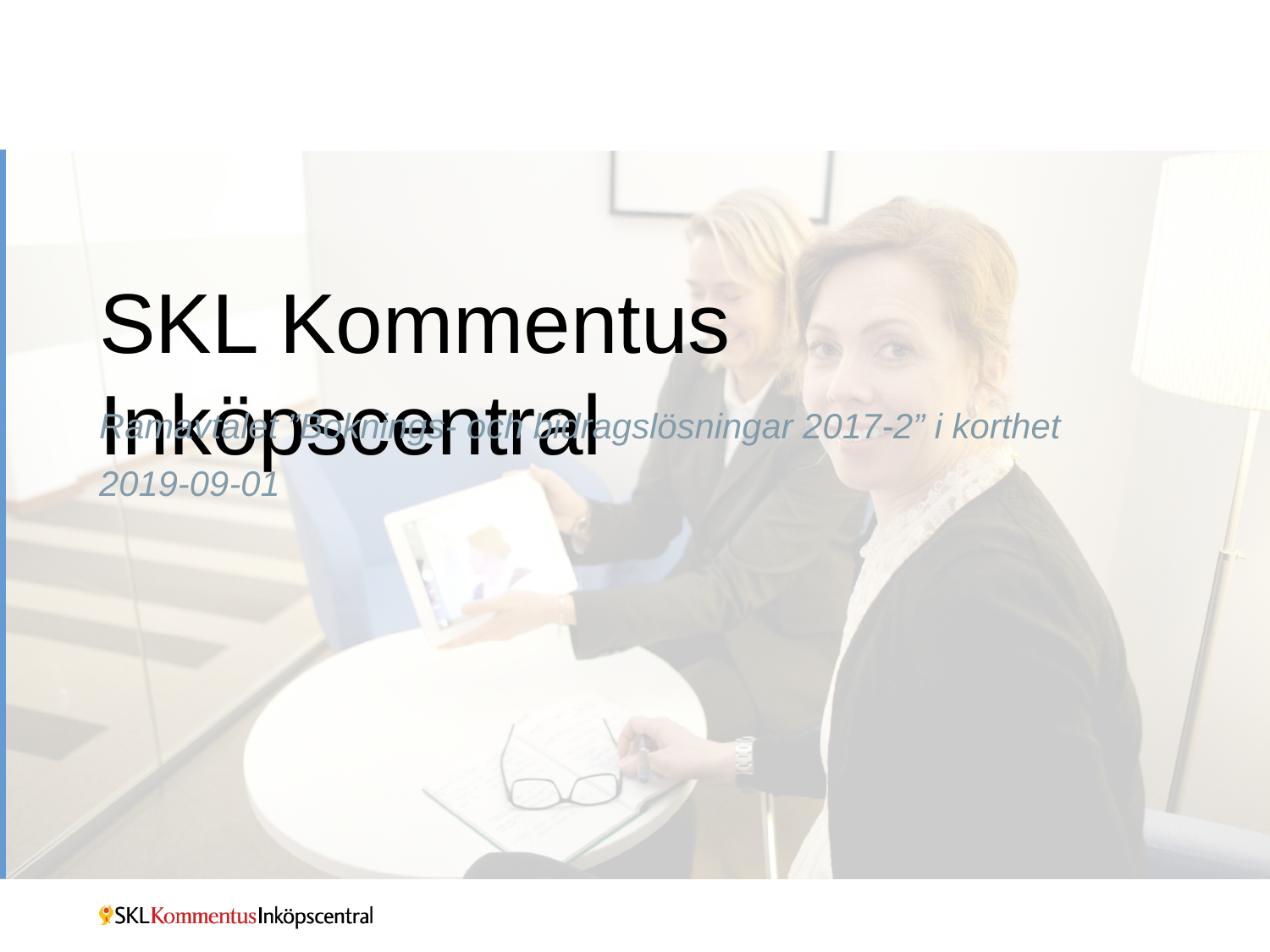

Ramavtalet ”Boknings- och bidragslösningar 2017-2” i korthet
2019-09-01